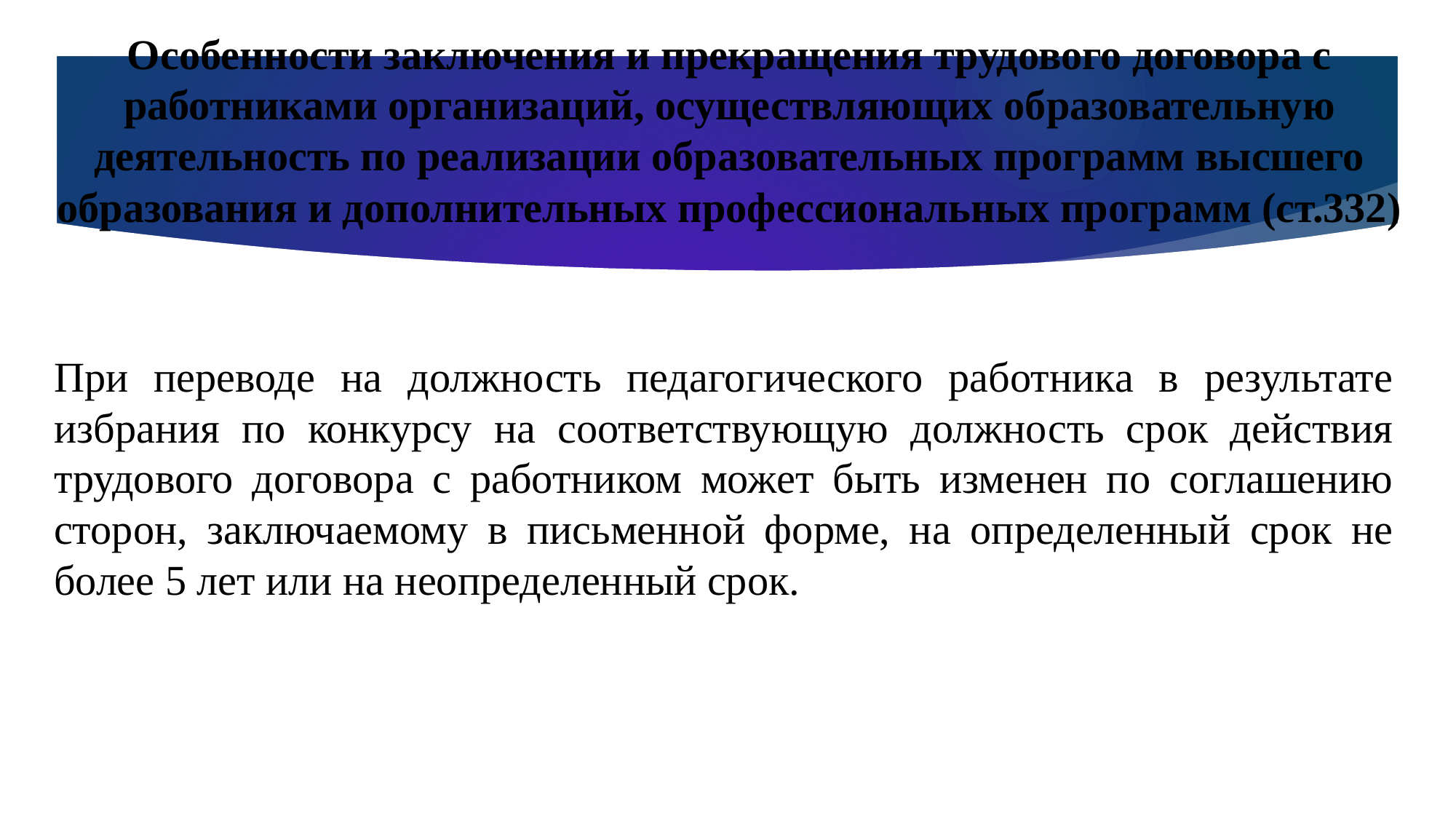

Особенности заключения и прекращения трудового договора с работниками организаций, осуществляющих образовательную деятельность по реализации образовательных программ высшего образования и дополнительных профессиональных программ (ст.332)
При переводе на должность педагогического работника в результате избрания по конкурсу на соответствующую должность срок действия трудового договора с работником может быть изменен по соглашению сторон, заключаемому в письменной форме, на определенный срок не более 5 лет или на неопределенный срок.